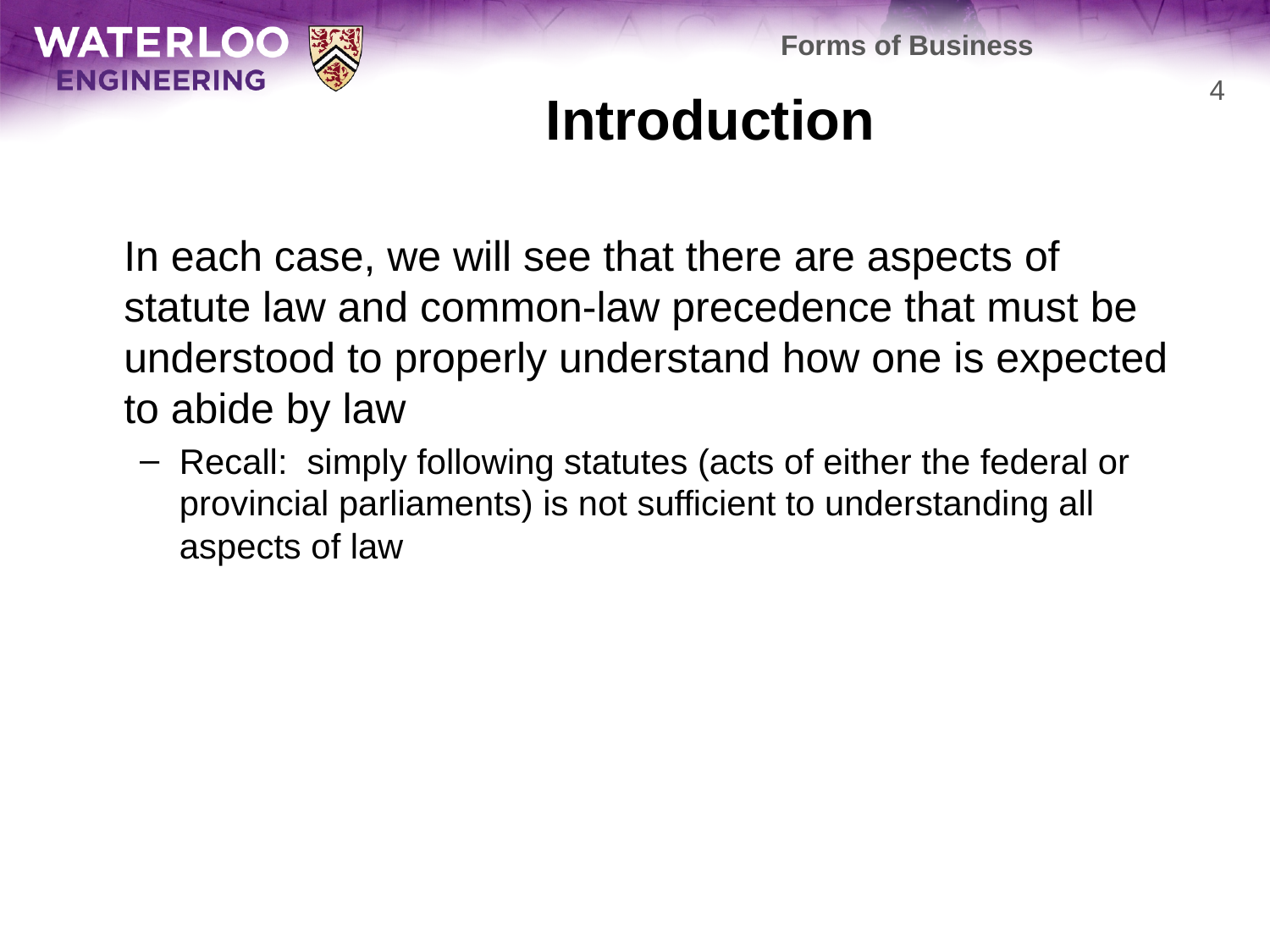

Forms of Business
# Introduction
4
	In each case, we will see that there are aspects of statute law and common-law precedence that must be understood to properly understand how one is expected to abide by law
Recall:  simply following statutes (acts of either the federal or provincial parliaments) is not sufficient to understanding all aspects of law